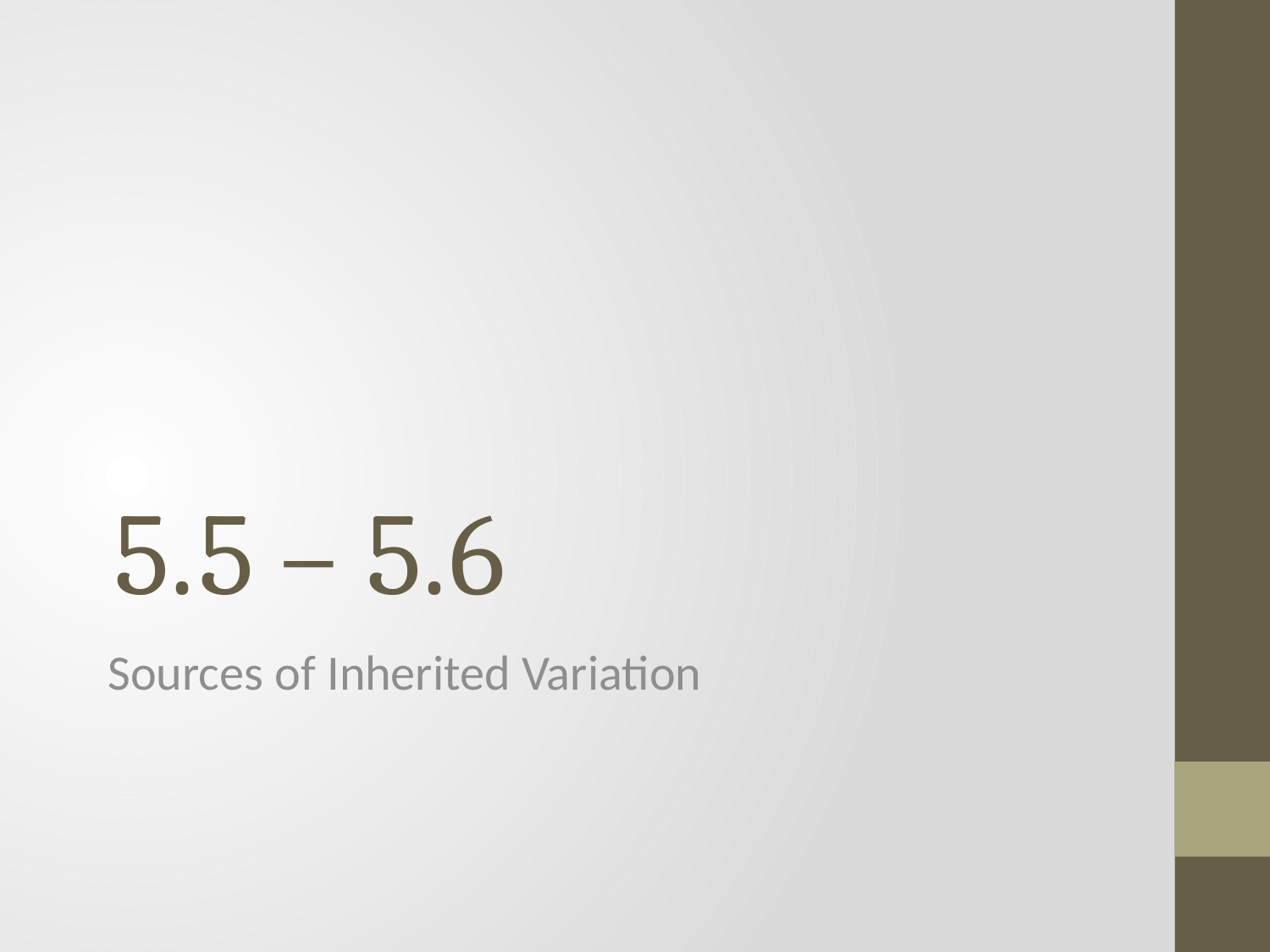

# 5.5 – 5.6
Sources of Inherited Variation